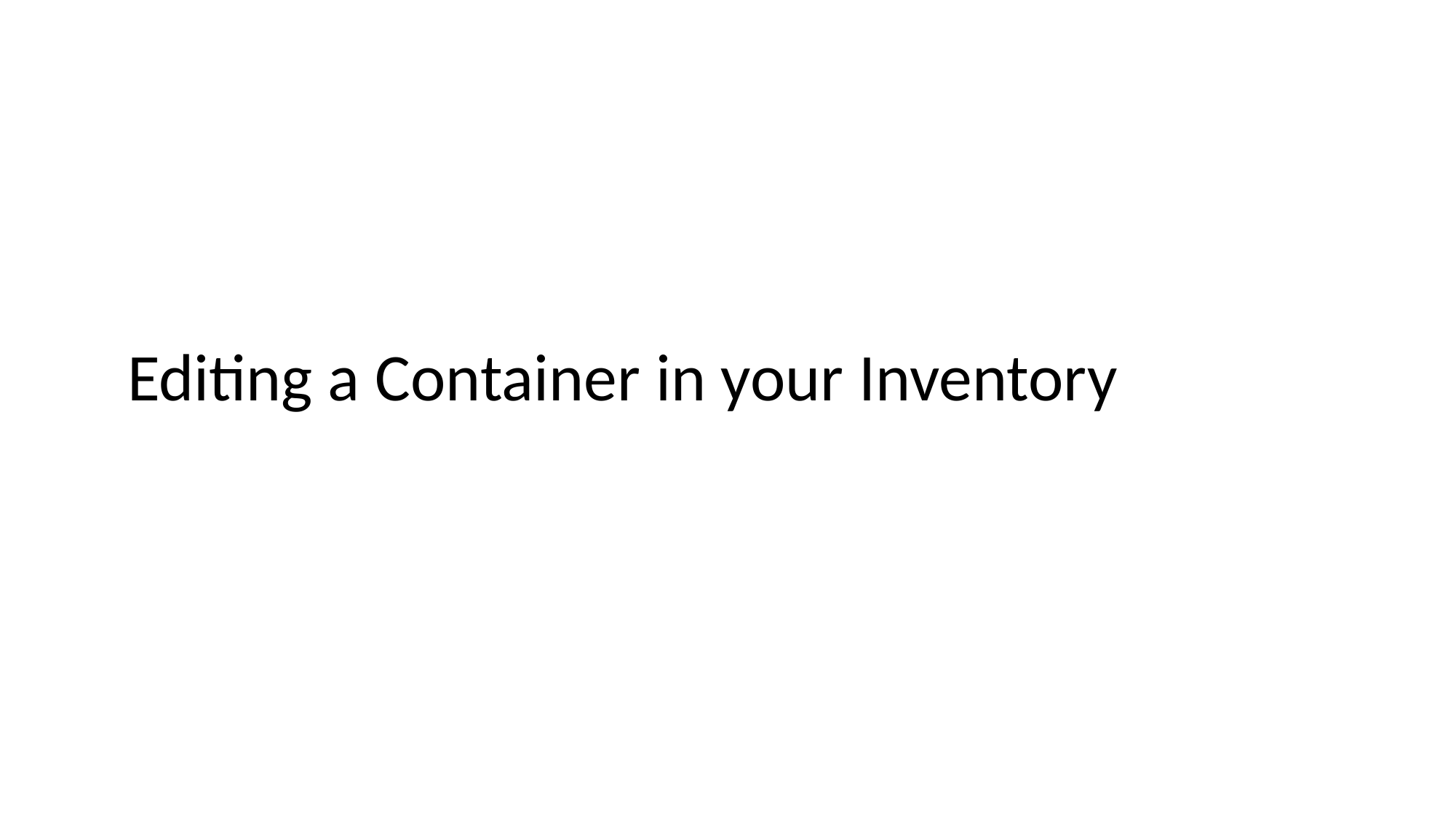

# Editing a Container in your Inventory